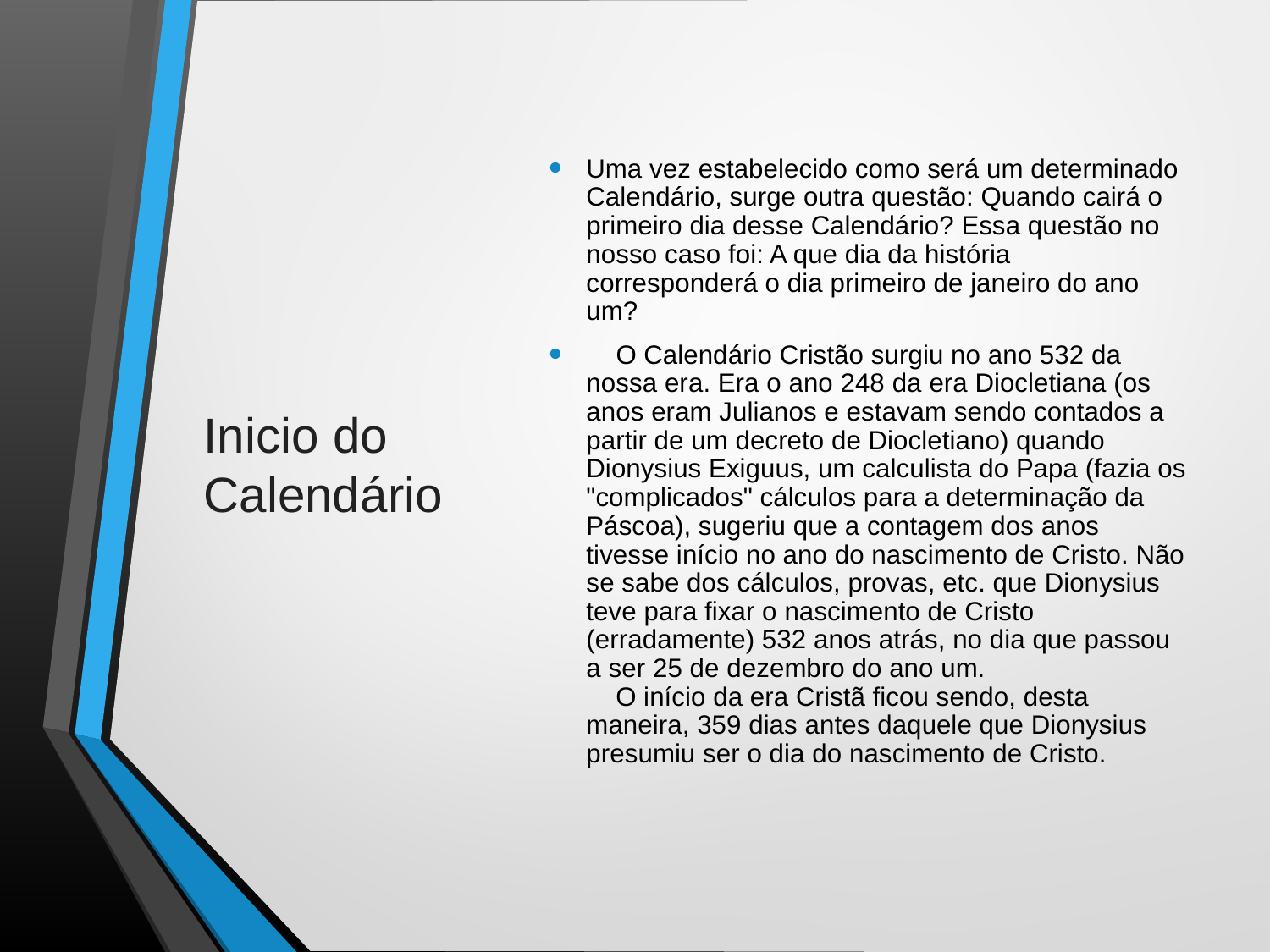

# Inicio do Calendário
Uma vez estabelecido como será um determinado Calendário, surge outra questão: Quando cairá o primeiro dia desse Calendário? Essa questão no nosso caso foi: A que dia da história corresponderá o dia primeiro de janeiro do ano um?
    O Calendário Cristão surgiu no ano 532 da nossa era. Era o ano 248 da era Diocletiana (os anos eram Julianos e estavam sendo contados a partir de um decreto de Diocletiano) quando Dionysius Exiguus, um calculista do Papa (fazia os "complicados" cálculos para a determinação da Páscoa), sugeriu que a contagem dos anos tivesse início no ano do nascimento de Cristo. Não se sabe dos cálculos, provas, etc. que Dionysius teve para fixar o nascimento de Cristo (erradamente) 532 anos atrás, no dia que passou a ser 25 de dezembro do ano um.
    O início da era Cristã ficou sendo, desta maneira, 359 dias antes daquele que Dionysius presumiu ser o dia do nascimento de Cristo.